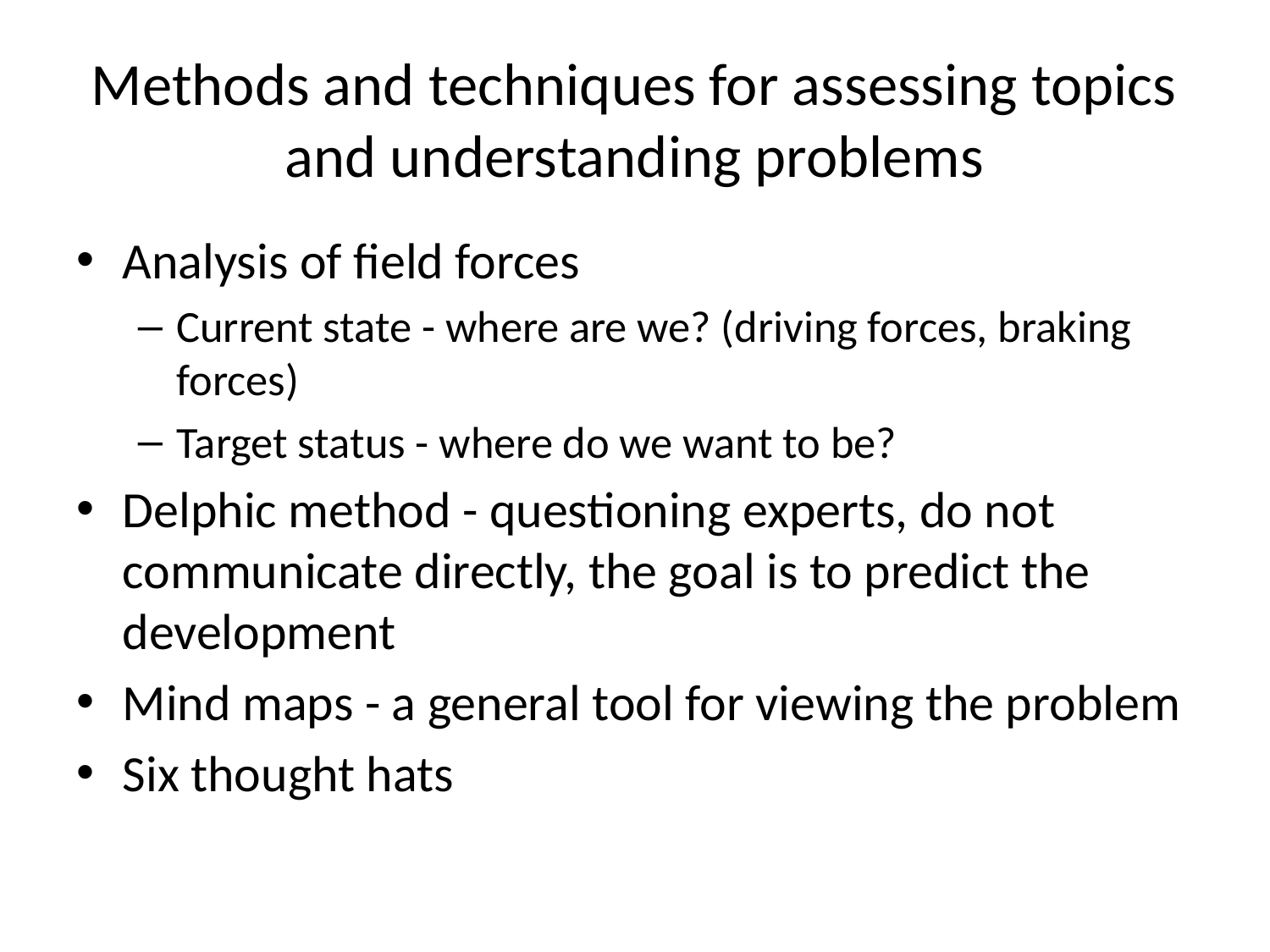

# Methods and techniques for assessing topics and understanding problems
Analysis of field forces
Current state - where are we? (driving forces, braking forces)
Target status - where do we want to be?
Delphic method - questioning experts, do not communicate directly, the goal is to predict the development
Mind maps - a general tool for viewing the problem
Six thought hats